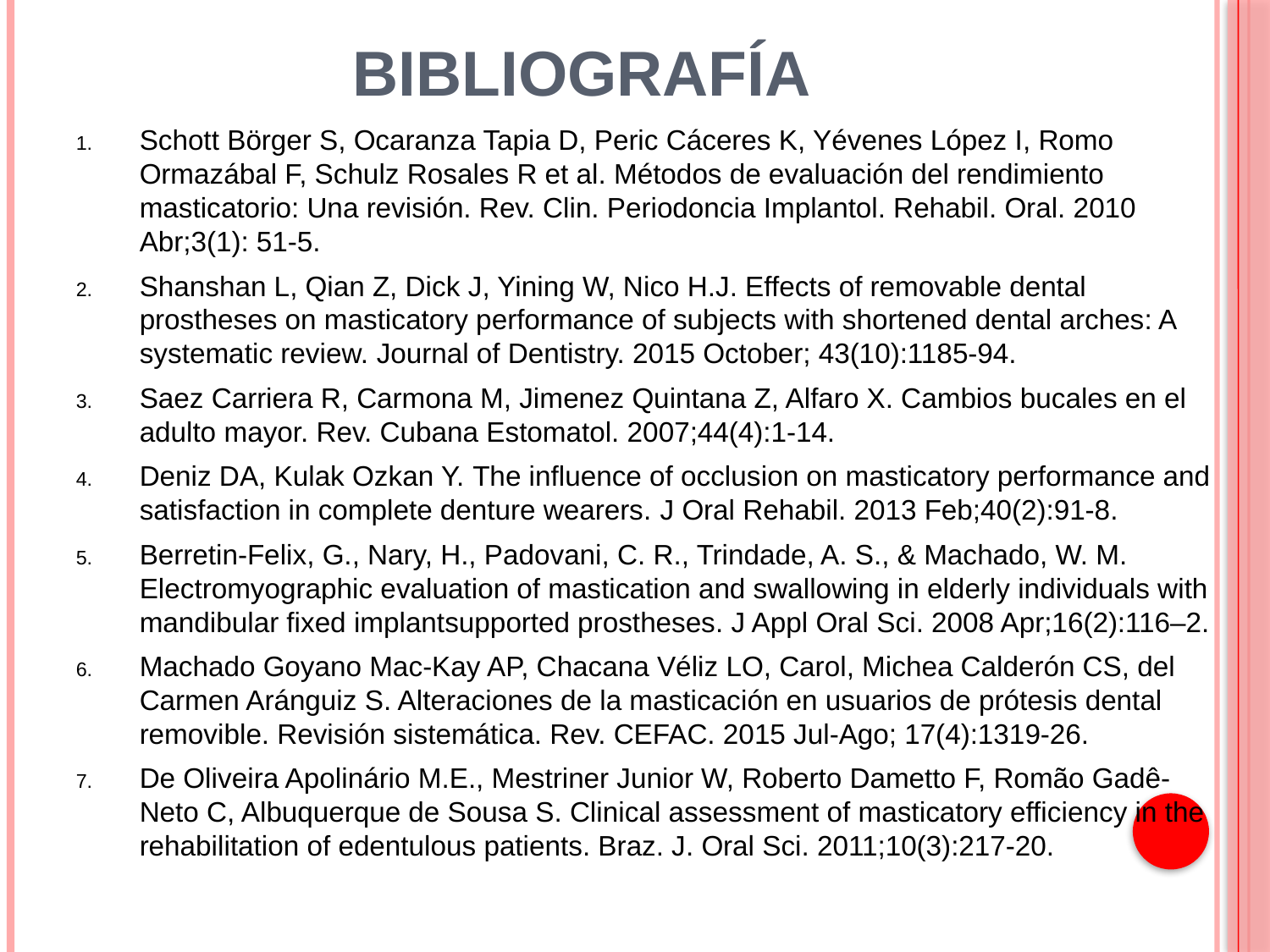

# Bibliografía
Schott Börger S, Ocaranza Tapia D, Peric Cáceres K, Yévenes López I, Romo Ormazábal F, Schulz Rosales R et al. Métodos de evaluación del rendimiento masticatorio: Una revisión. Rev. Clin. Periodoncia Implantol. Rehabil. Oral. 2010  Abr;3(1): 51-5.
Shanshan L, Qian Z, Dick J, Yining W, Nico H.J. Effects of removable dental prostheses on masticatory performance of subjects with shortened dental arches: A systematic review. Journal of Dentistry. 2015 October; 43(10):1185-94.
Saez Carriera R, Carmona M, Jimenez Quintana Z, Alfaro X. Cambios bucales en el adulto mayor. Rev. Cubana Estomatol. 2007;44(4):1-14.
Deniz DA, Kulak Ozkan Y. The influence of occlusion on masticatory performance and satisfaction in complete denture wearers. J Oral Rehabil. 2013 Feb;40(2):91-8.
Berretin-Felix, G., Nary, H., Padovani, C. R., Trindade, A. S., & Machado, W. M. Electromyographic evaluation of mastication and swallowing in elderly individuals with mandibular fixed implantsupported prostheses. J Appl Oral Sci. 2008 Apr;16(2):116–2.
Machado Goyano Mac-Kay AP, Chacana Véliz LO, Carol, Michea Calderón CS, del Carmen Aránguiz S. Alteraciones de la masticación en usuarios de prótesis dental removible. Revisión sistemática. Rev. CEFAC. 2015 Jul-Ago; 17(4):1319-26.
De Oliveira Apolinário M.E., Mestriner Junior W, Roberto Dametto F, Romão Gadê-Neto C, Albuquerque de Sousa S. Clinical assessment of masticatory efficiency in the rehabilitation of edentulous patients. Braz. J. Oral Sci. 2011;10(3):217-20.